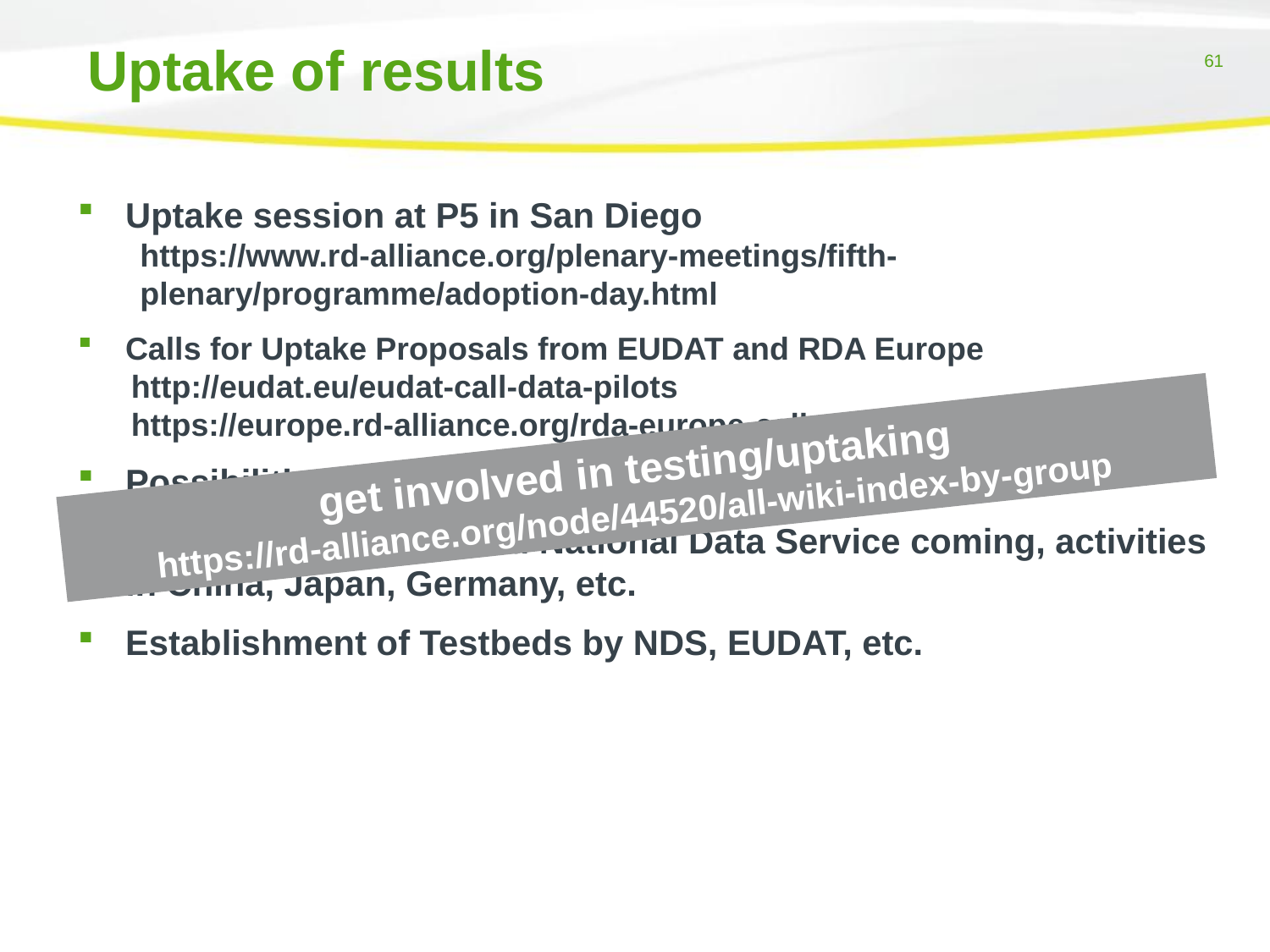

# Uptake of results
Uptake session at P5 in San Diego
       https://www.rd-alliance.org/plenary-meetings/fifth-
       plenary/programme/adoption-day.html

Calls for Uptake Proposals from EUDAT and RDA Europe
      http://eudat.eu/eudat-call-data-pilots
      https://europe.rd-alliance.org/rda-europe-call-collaboration-projects

Possibilities in EC’s WP16/17

Proposal to NSF around National Data Service coming, activities in China, Japan, Germany, etc.

Establishment of Testbeds by NDS, EUDAT, etc.

get involved in testing/uptaking
https://rd-alliance.org/node/44520/all-wiki-index-by-group